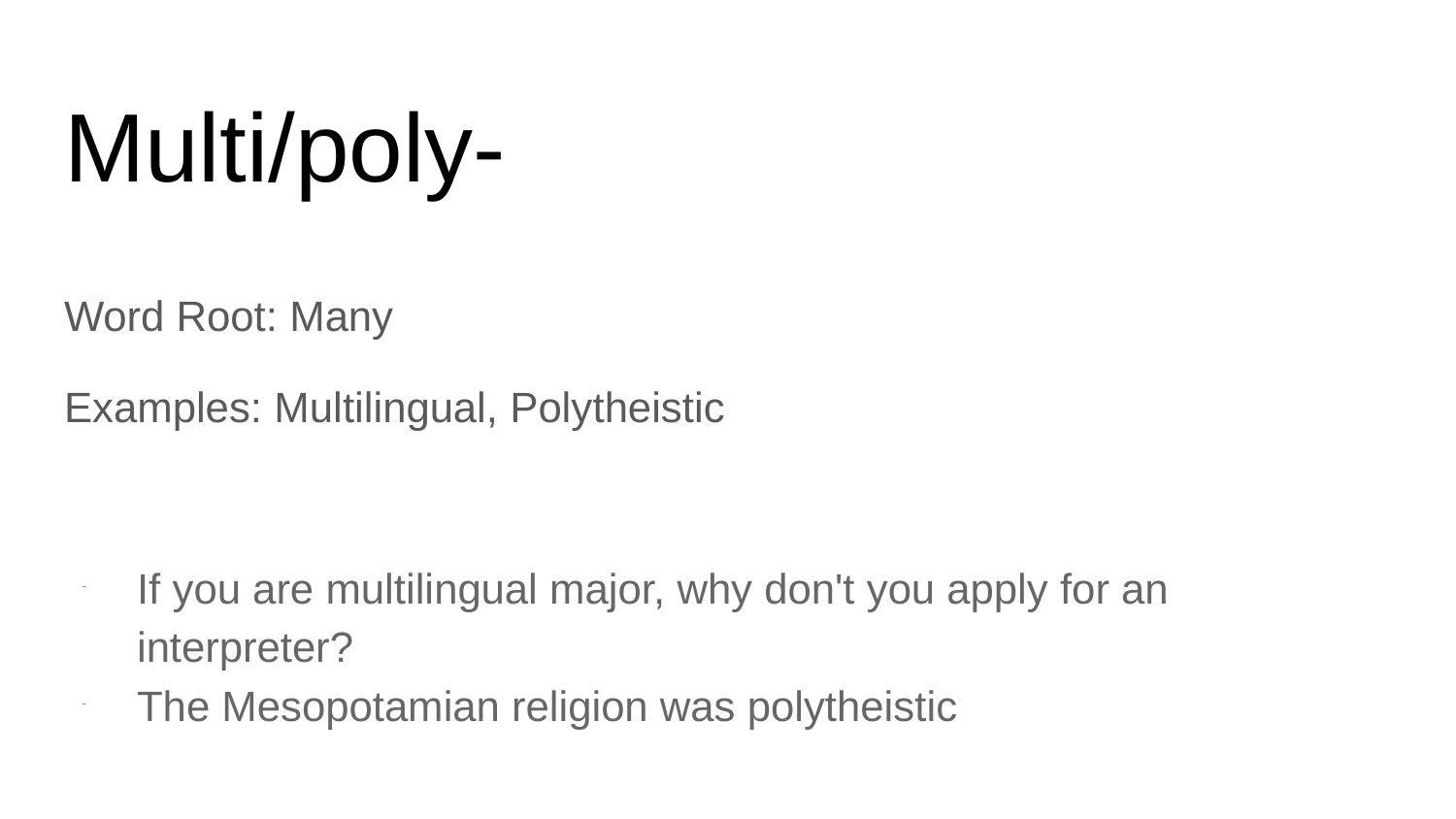

# Multi/poly-

Word Root: Many
Examples: Multilingual, Polytheistic

If you are multilingual major, why don't you apply for an interpreter?
The Mesopotamian religion was polytheistic